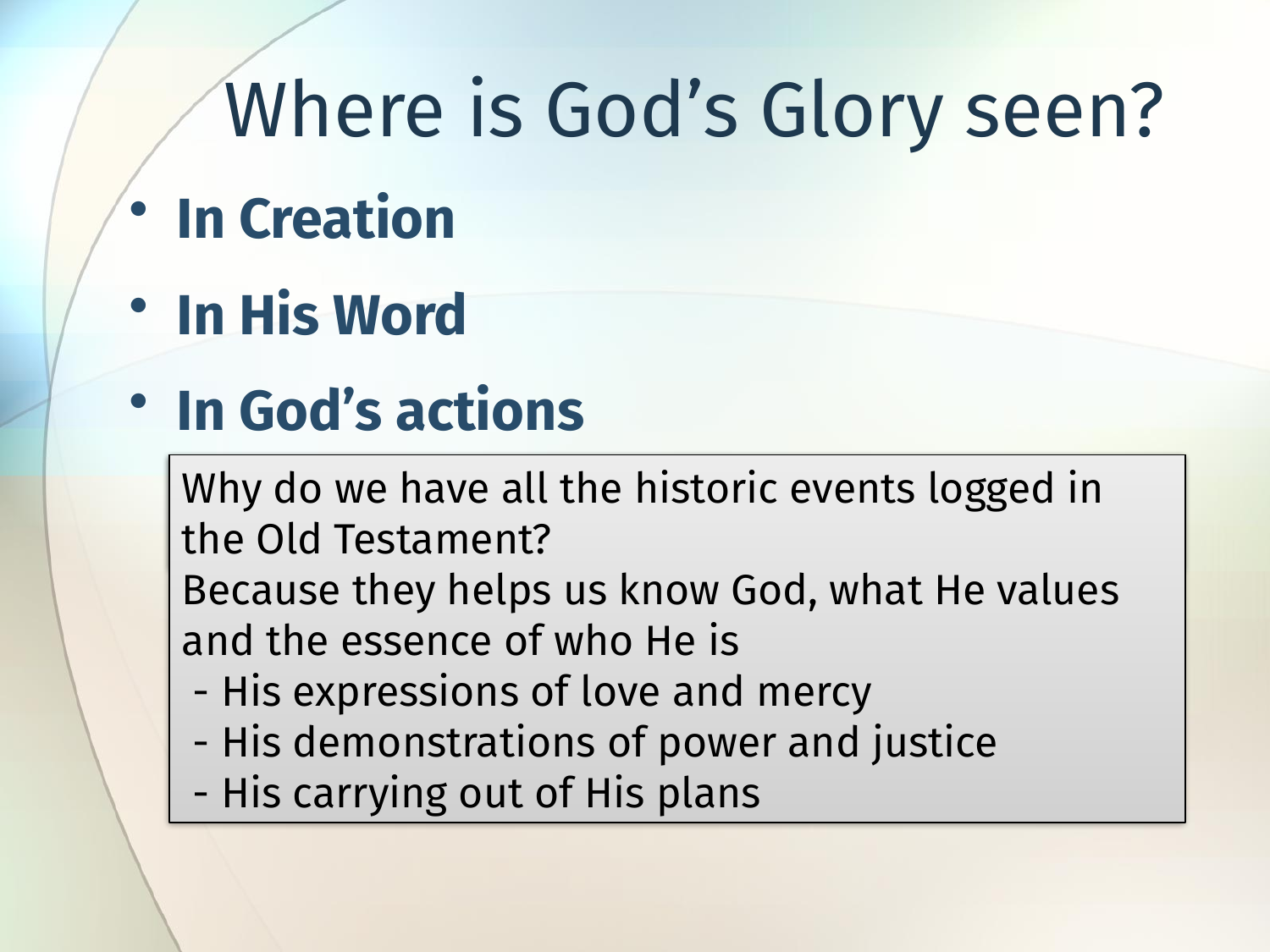

# Where is God’s Glory seen?
In Creation
In His Word
In God’s actions
Why do we have all the historic events logged in the Old Testament?
Why do we have all the historic events logged in the Old Testament?
Because they helps us know God, what He values and the essence of who He is
 - His expressions of love and mercy
 - His demonstrations of power and justice
 - His carrying out of His plans